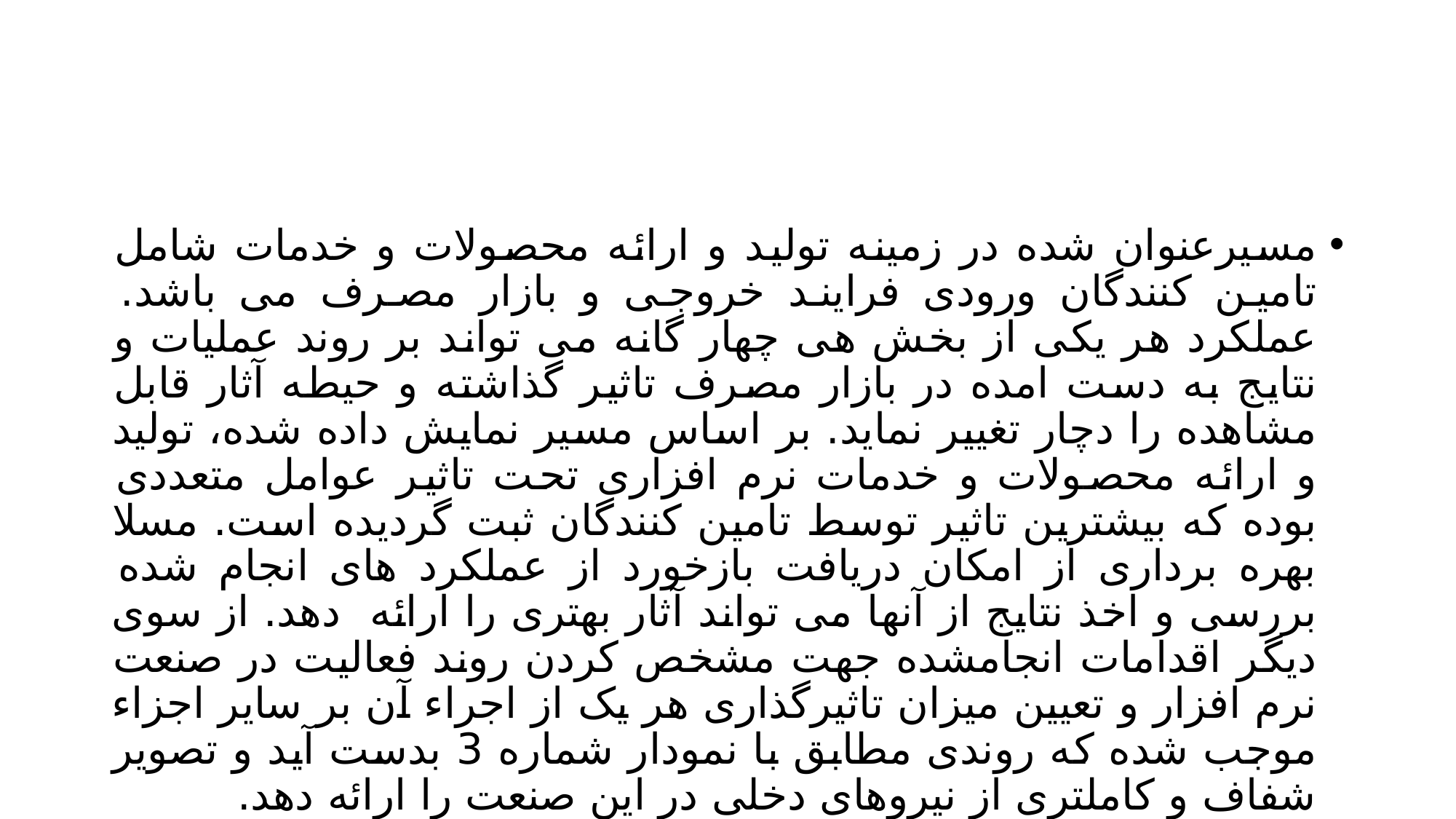

#
مسیرعنوان شده در زمینه تولید و ارائه محصولات و خدمات شامل تامین کنندگان ورودی فرایند خروجی و بازار مصرف می باشد. عملکرد هر یکی از بخش هی چهار گانه می تواند بر روند عملیات و نتایج به دست امده در بازار مصرف تاثیر گذاشته و حیطه آثار قابل مشاهده را دچار تغییر نماید. بر اساس مسیر نمایش داده شده، تولید و ارائه محصولات و خدمات نرم افزاری تحت تاثیر عوامل متعددی بوده که بیشترین تاثیر توسط تامین کنندگان ثبت گردیده است. مسلا بهره برداری از امکان دریافت بازخورد از عملکرد های انجام شده بررسی و اخذ نتایج از آنها می تواند آثار بهتری را ارائه  دهد. از سوی دیگر اقدامات انجامشده جهت مشخص کردن روند فعالیت در صنعت نرم افزار و تعیین میزان تاثیرگذاری هر یک از اجراء آن بر سایر اجزاء موجب شده که روندی مطابق با نمودار شماره 3 بدست آید و تصویر شفاف و کاملتری از نیروهای دخلی در این صنعت را ارائه دهد.